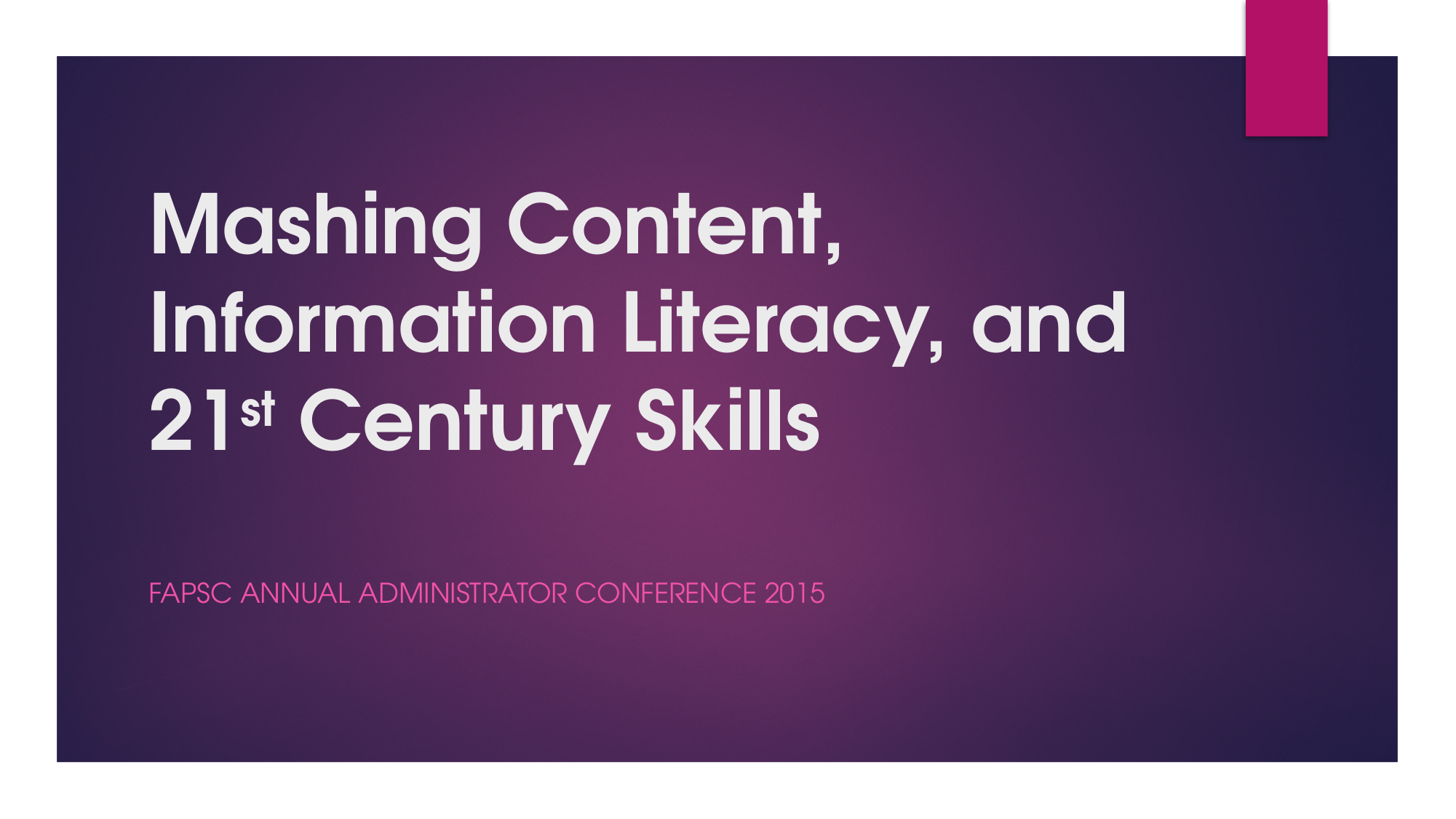

# Mashing Content, Information Literacy, and 21st Century Skills
FAPSC annual administrator conference 2015